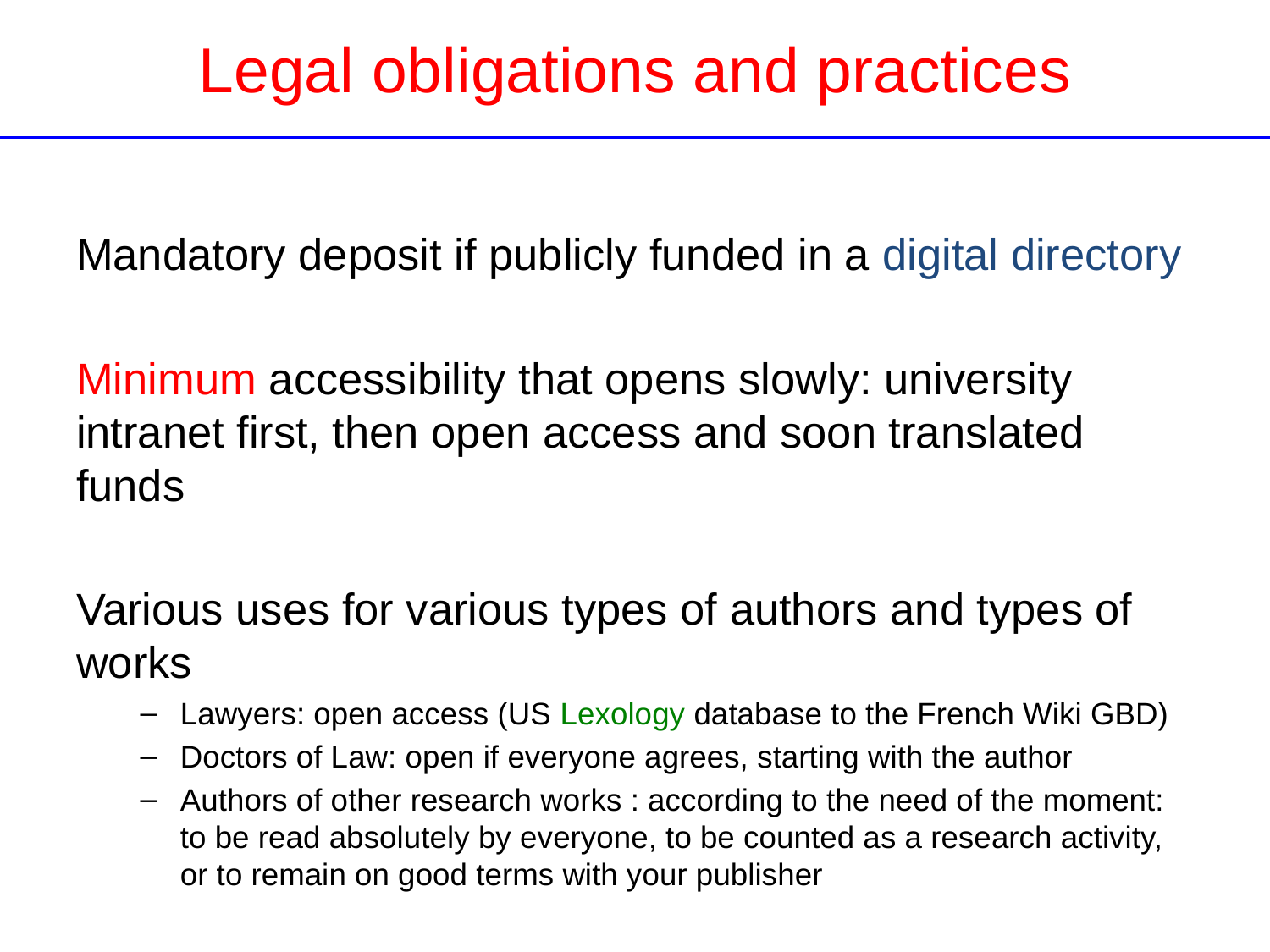

# Legal obligations and practices
Mandatory deposit if publicly funded in a digital directory

Minimum accessibility that opens slowly: university intranet first, then open access and soon translated funds

Various uses for various types of authors and types of works
Lawyers: open access (US Lexology database to the French Wiki GBD)
Doctors of Law: open if everyone agrees, starting with the author
Authors of other research works : according to the need of the moment: to be read absolutely by everyone, to be counted as a research activity, or to remain on good terms with your publisher